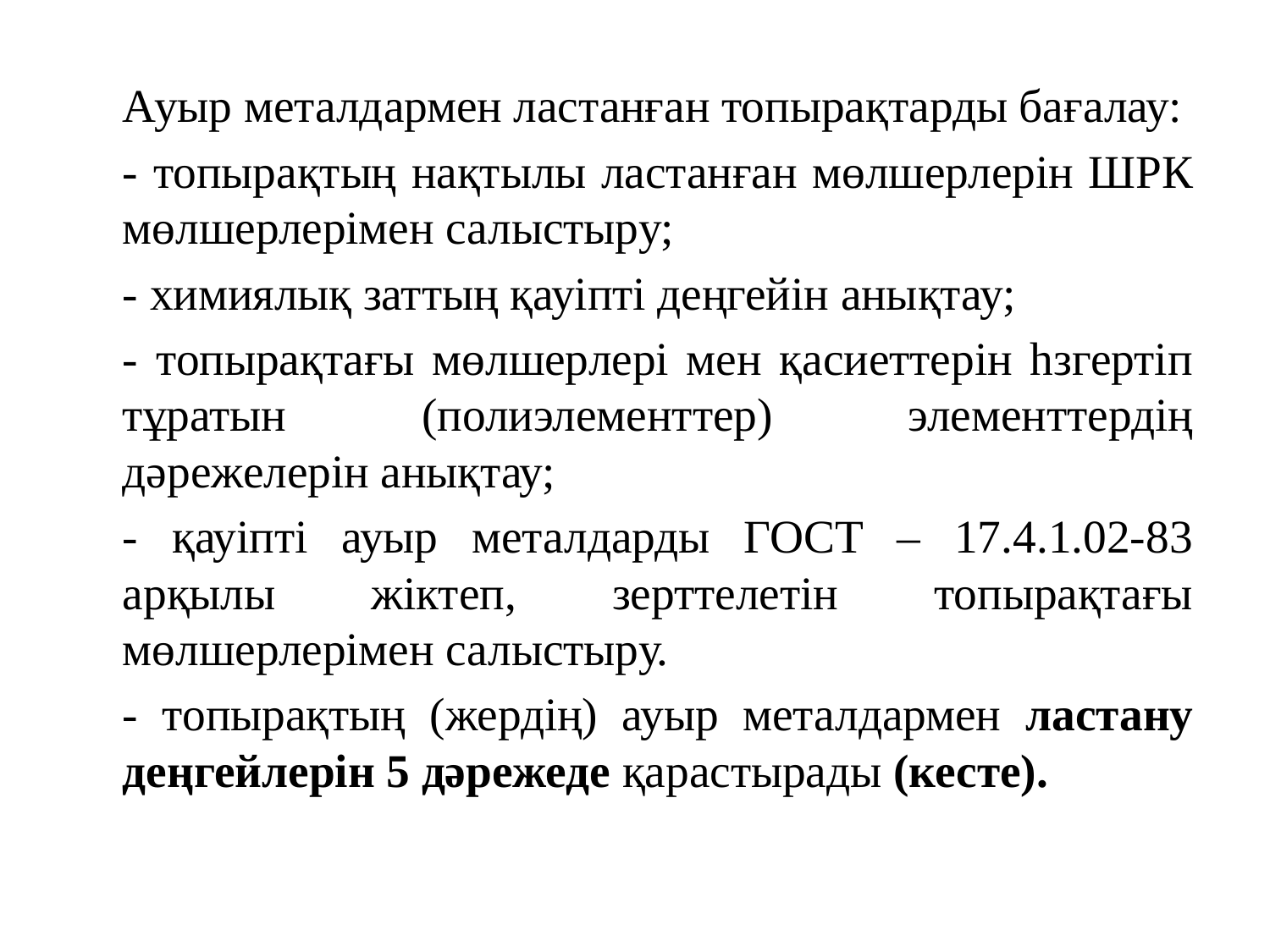

Ауыр металдармен ластанған топырақтарды бағалау:
	- топырақтың нақтылы ластанған мөлшерлерін ШРК мөлшерлерімен салыстыру;
	- химиялық заттың қауіпті деңгейін анықтау;
	- топырақтағы мөлшерлері мен қасиеттерін һзгертіп тұратын (полиэлементтер) элементтердің дәрежелерін анықтау;
	- қауіпті ауыр металдарды ГОСТ – 17.4.1.02-83 арқылы жіктеп, зерттелетін топырақтағы мөлшерлерімен салыстыру.
	- топырақтың (жердің) ауыр металдармен ластану деңгейлерін 5 дәрежеде қарастырады (кесте).